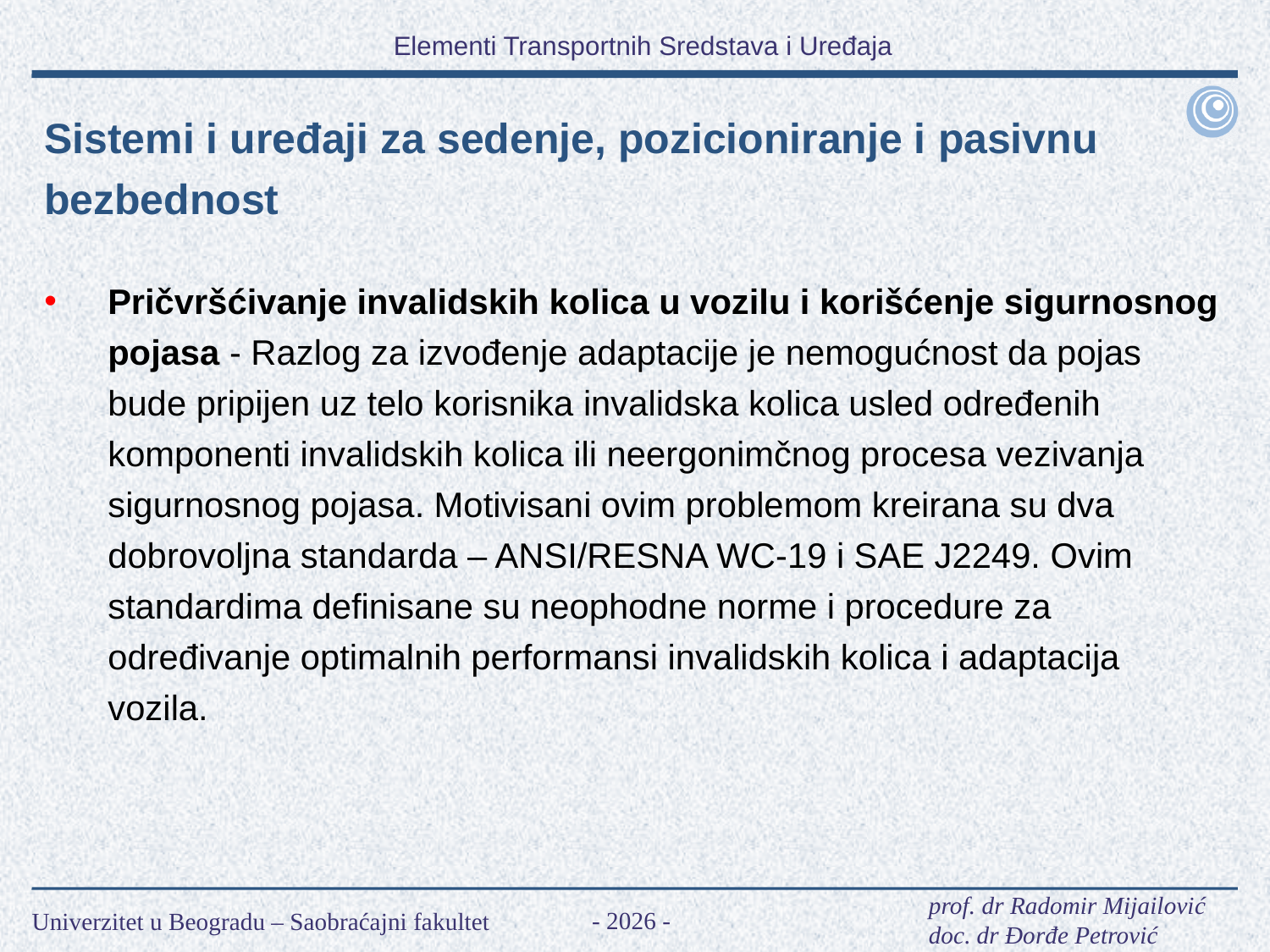

Sistemi i uređaji za sedenje, pozicioniranje i pasivnu bezbednost
Pričvršćivanje invalidskih kolica u vozilu i korišćenje sigurnosnog pojasa - Razlog za izvođenje adaptacije je nemogućnost da pojas bude pripijen uz telo korisnika invalidska kolica usled određenih komponenti invalidskih kolica ili neergonimčnog procesa vezivanja sigurnosnog pojasa. Motivisani ovim problemom kreirana su dva dobrovoljna standarda – ANSI/RESNA WC-19 i SAE J2249. Ovim standardima definisane su neophodne norme i procedure za određivanje optimalnih performansi invalidskih kolica i adaptacija vozila.